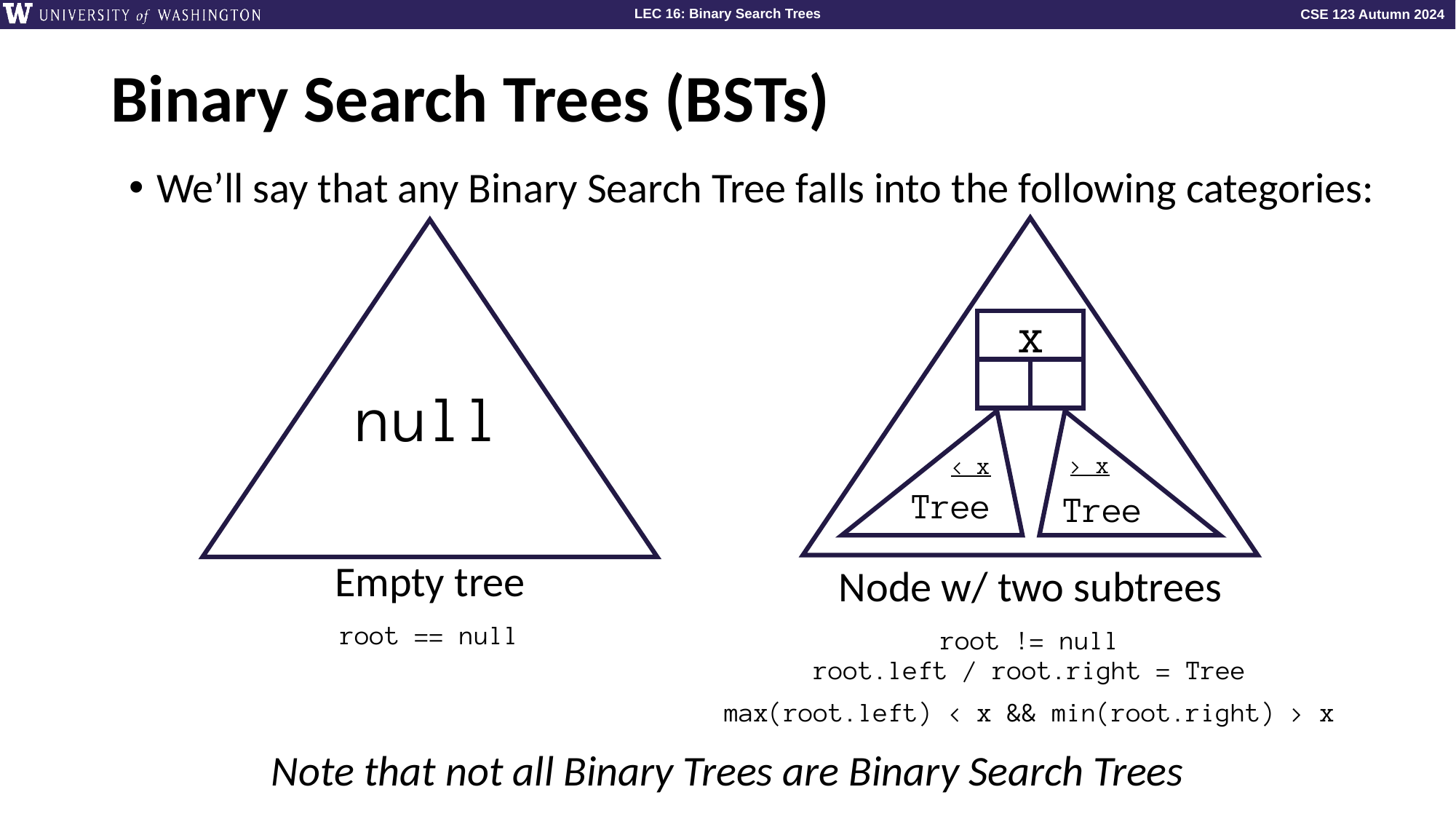

# Binary Search Trees (BSTs)
We’ll say that any Binary Search Tree falls into the following categories:

x

null

> x
< x
Tree
Tree
Empty tree
root == null
Node w/ two subtrees
root != null
root.left / root.right = Tree

max(root.left) < x && min(root.right) > x

Note that not all Binary Trees are Binary Search Trees